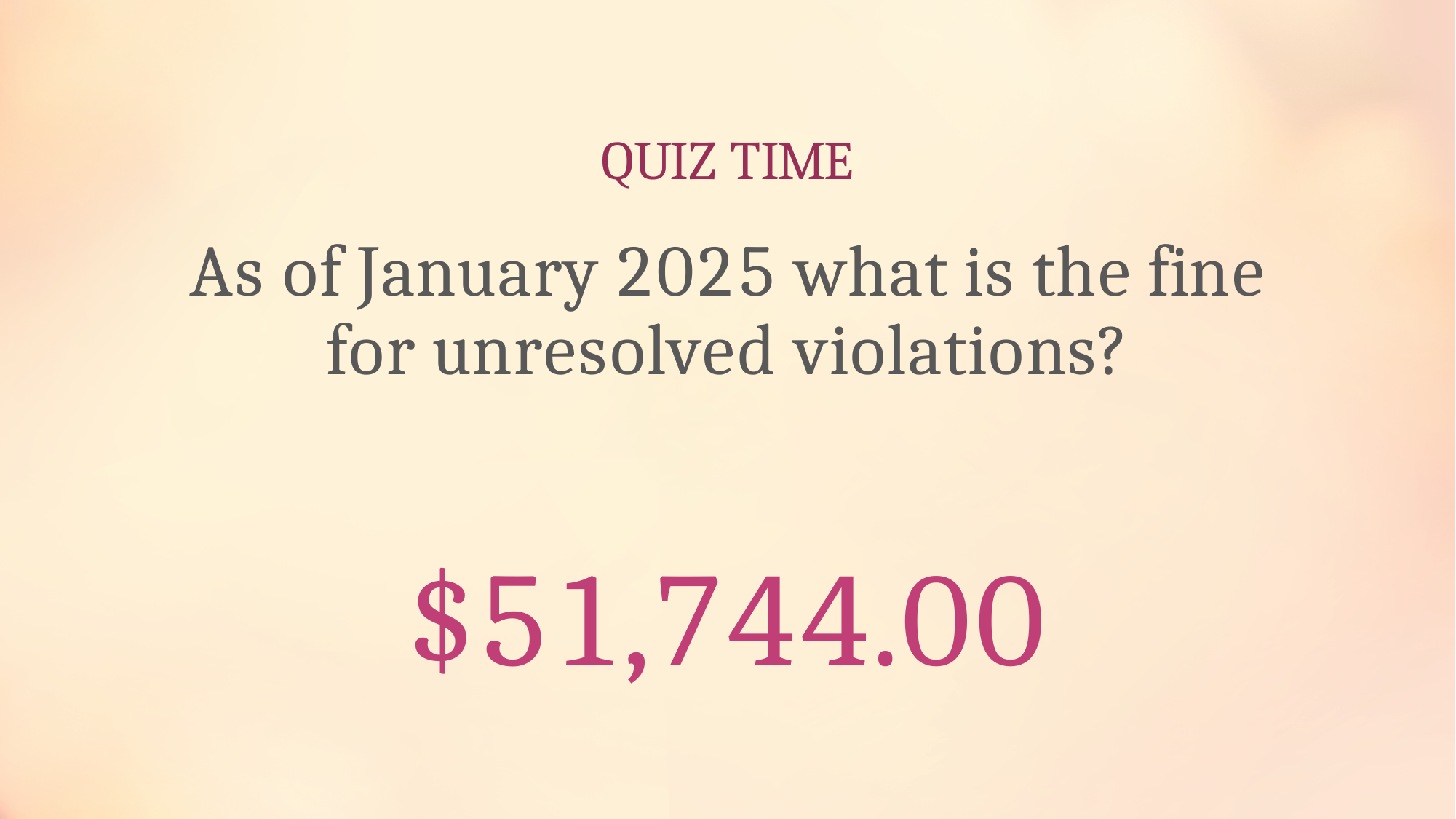

# QUIZ TIME
As of January 2025 what is the fine for unresolved violations?

$51,744.00